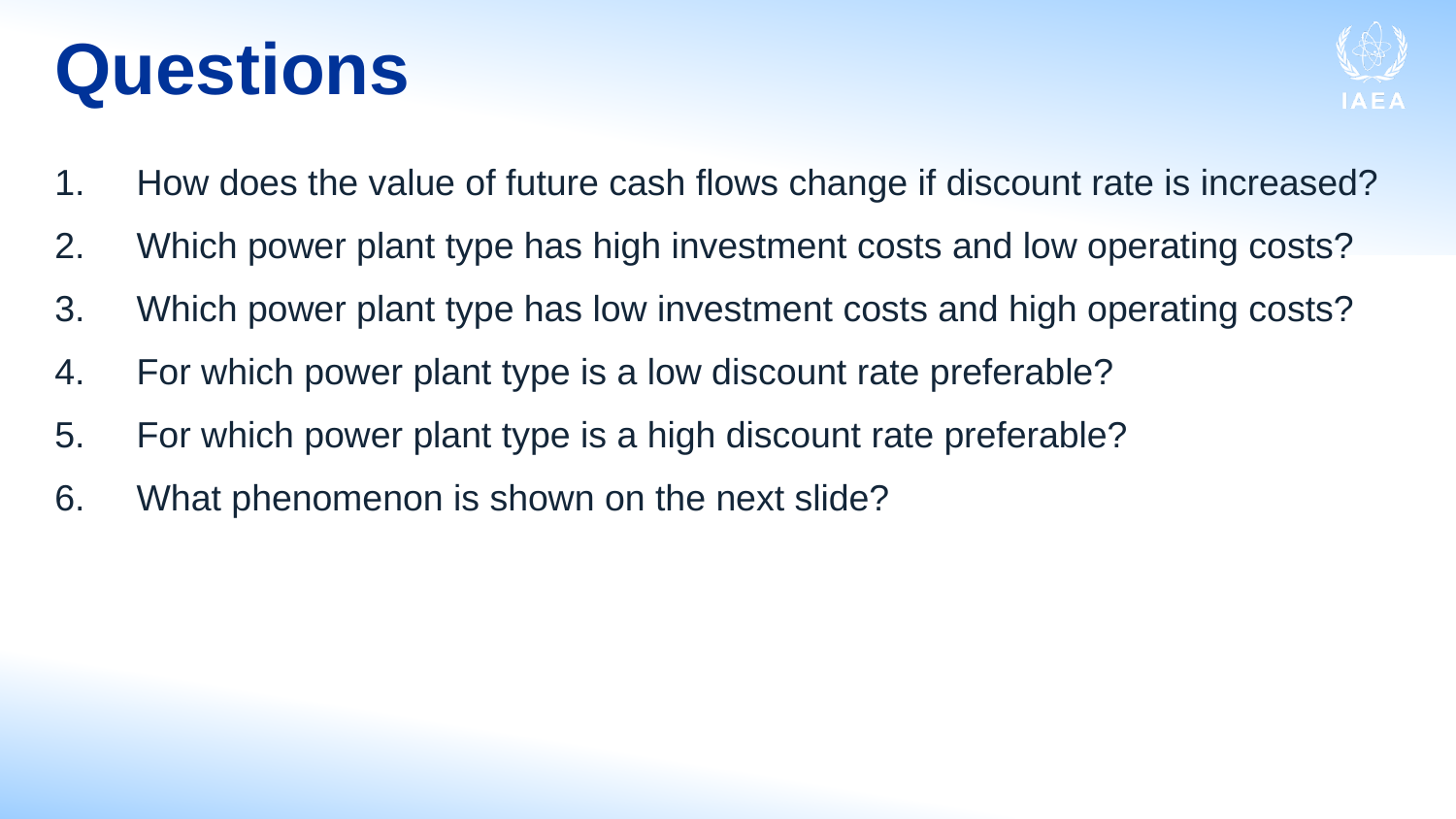

# Questions
How does the value of future cash flows change if discount rate is increased?
Which power plant type has high investment costs and low operating costs?
Which power plant type has low investment costs and high operating costs?
For which power plant type is a low discount rate preferable?
For which power plant type is a high discount rate preferable?
What phenomenon is shown on the next slide?